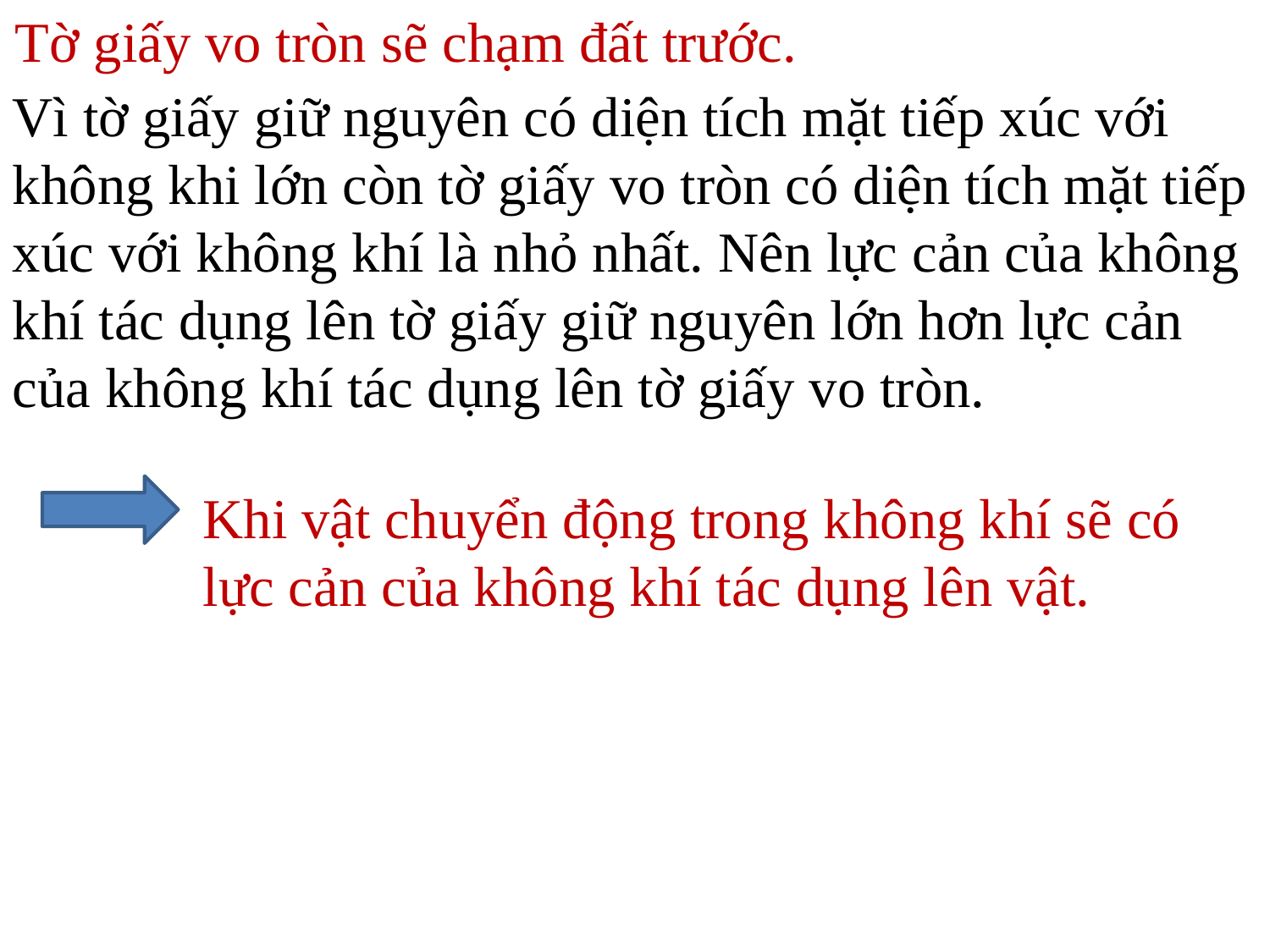

Tờ giấy vo tròn sẽ chạm đất trước.
Vì tờ giấy giữ nguyên có diện tích mặt tiếp xúc với không khi lớn còn tờ giấy vo tròn có diện tích mặt tiếp xúc với không khí là nhỏ nhất. Nên lực cản của không khí tác dụng lên tờ giấy giữ nguyên lớn hơn lực cản của không khí tác dụng lên tờ giấy vo tròn.

Khi vật chuyển động trong không khí sẽ có lực cản của không khí tác dụng lên vật.